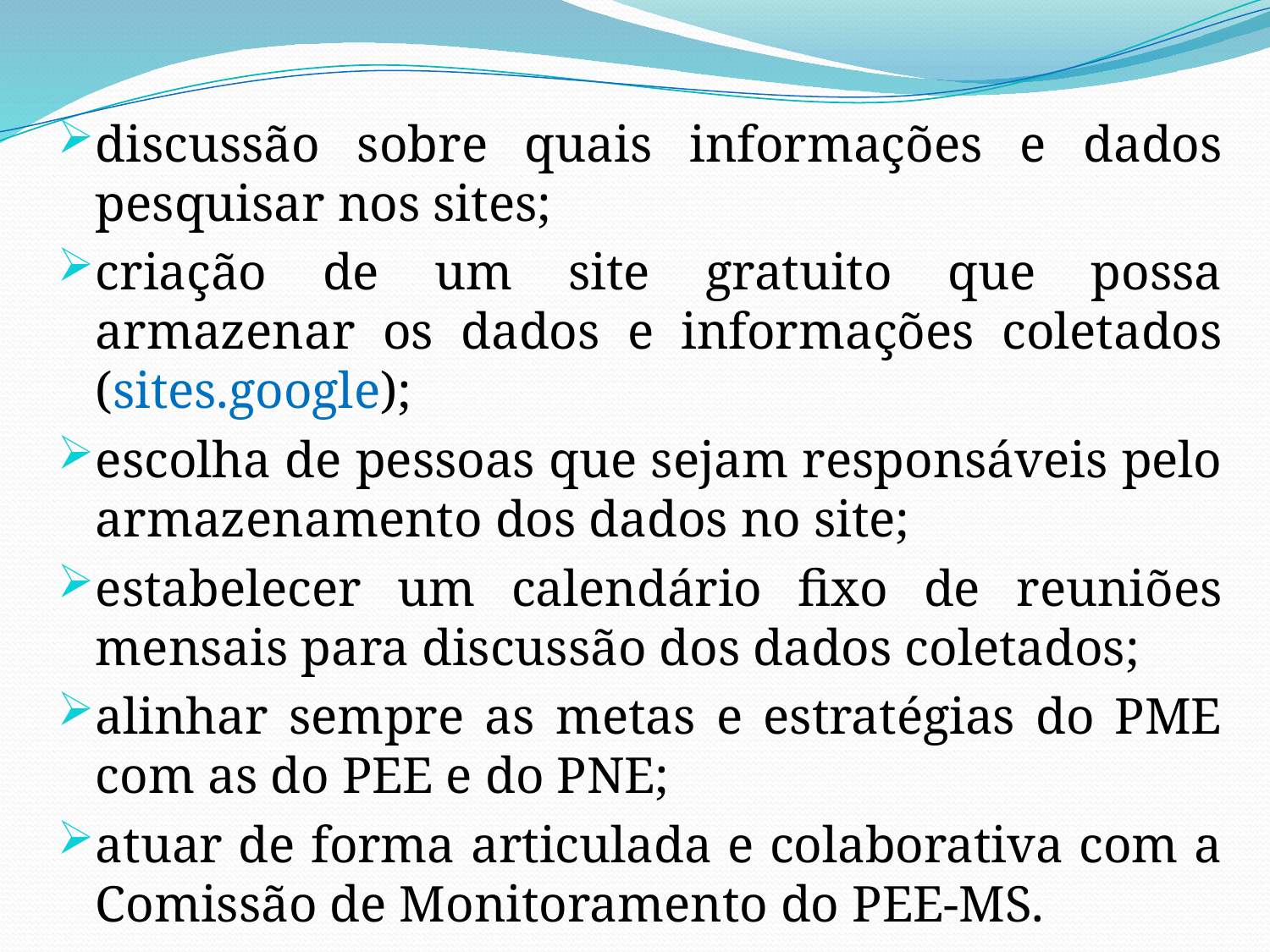

discussão sobre quais informações e dados pesquisar nos sites;
criação de um site gratuito que possa armazenar os dados e informações coletados (sites.google);
escolha de pessoas que sejam responsáveis pelo armazenamento dos dados no site;
estabelecer um calendário fixo de reuniões mensais para discussão dos dados coletados;
alinhar sempre as metas e estratégias do PME com as do PEE e do PNE;
atuar de forma articulada e colaborativa com a Comissão de Monitoramento do PEE-MS.